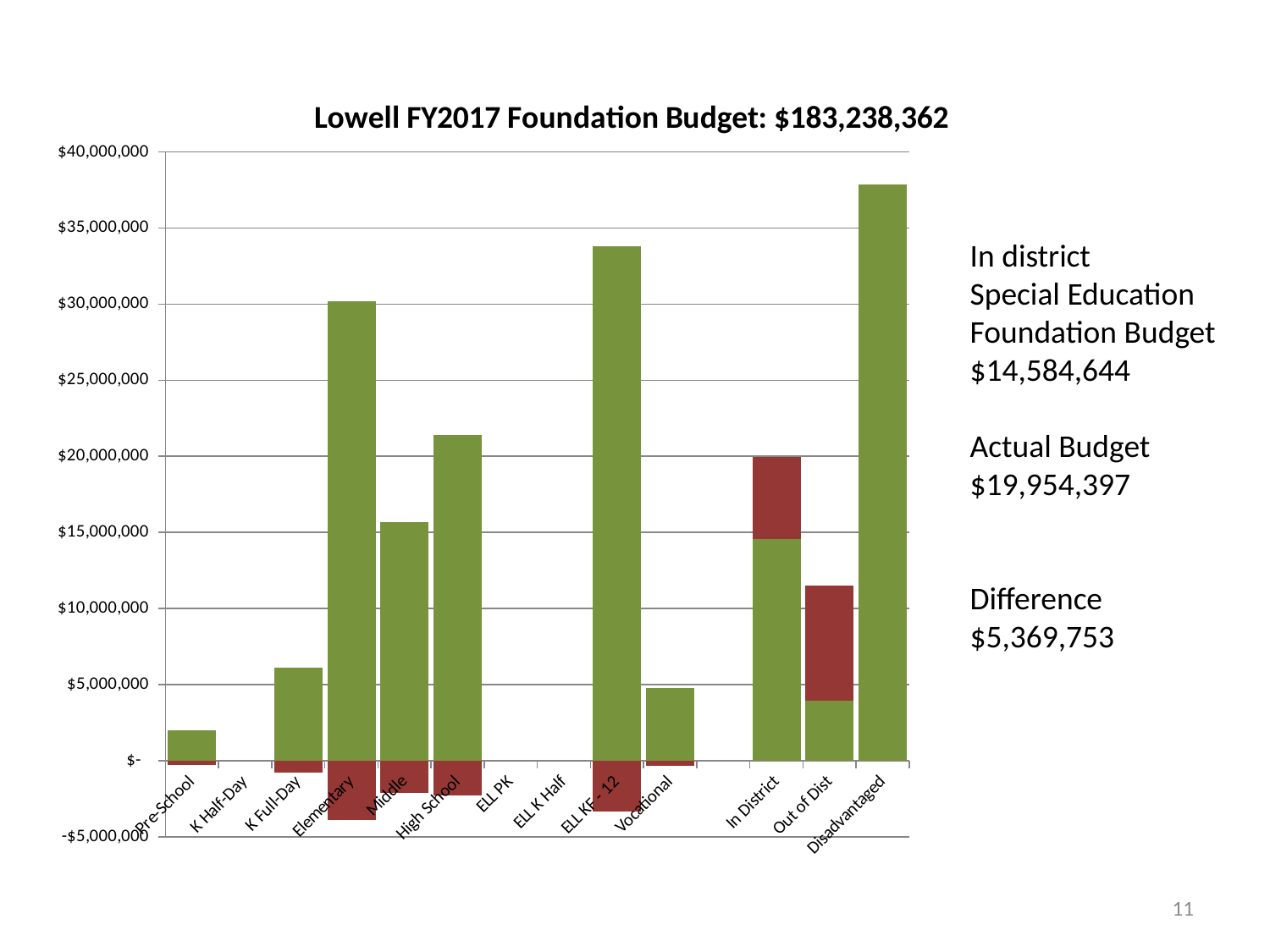

[unsupported chart]

In district
Special Education
Foundation Budget
$14,584,644
Actual Budget
$19,954,397
Difference
$5,369,753

11